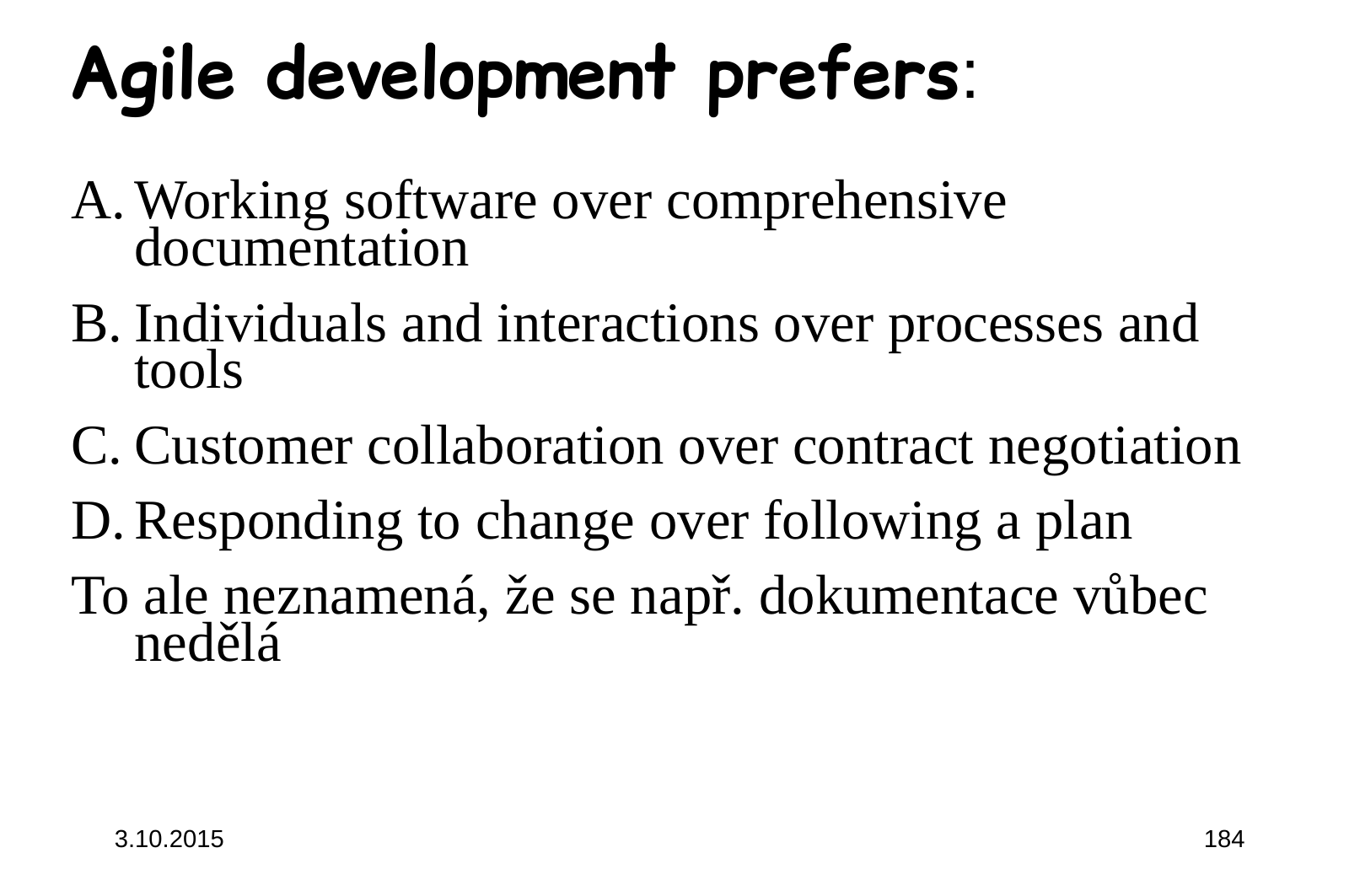

# Agile development prefers:
Working software over comprehensive documentation
Individuals and interactions over processes and tools
Customer collaboration over contract negotiation
Responding to change over following a plan
To ale neznamená, že se např. dokumentace vůbec nedělá
3.10.2015
184